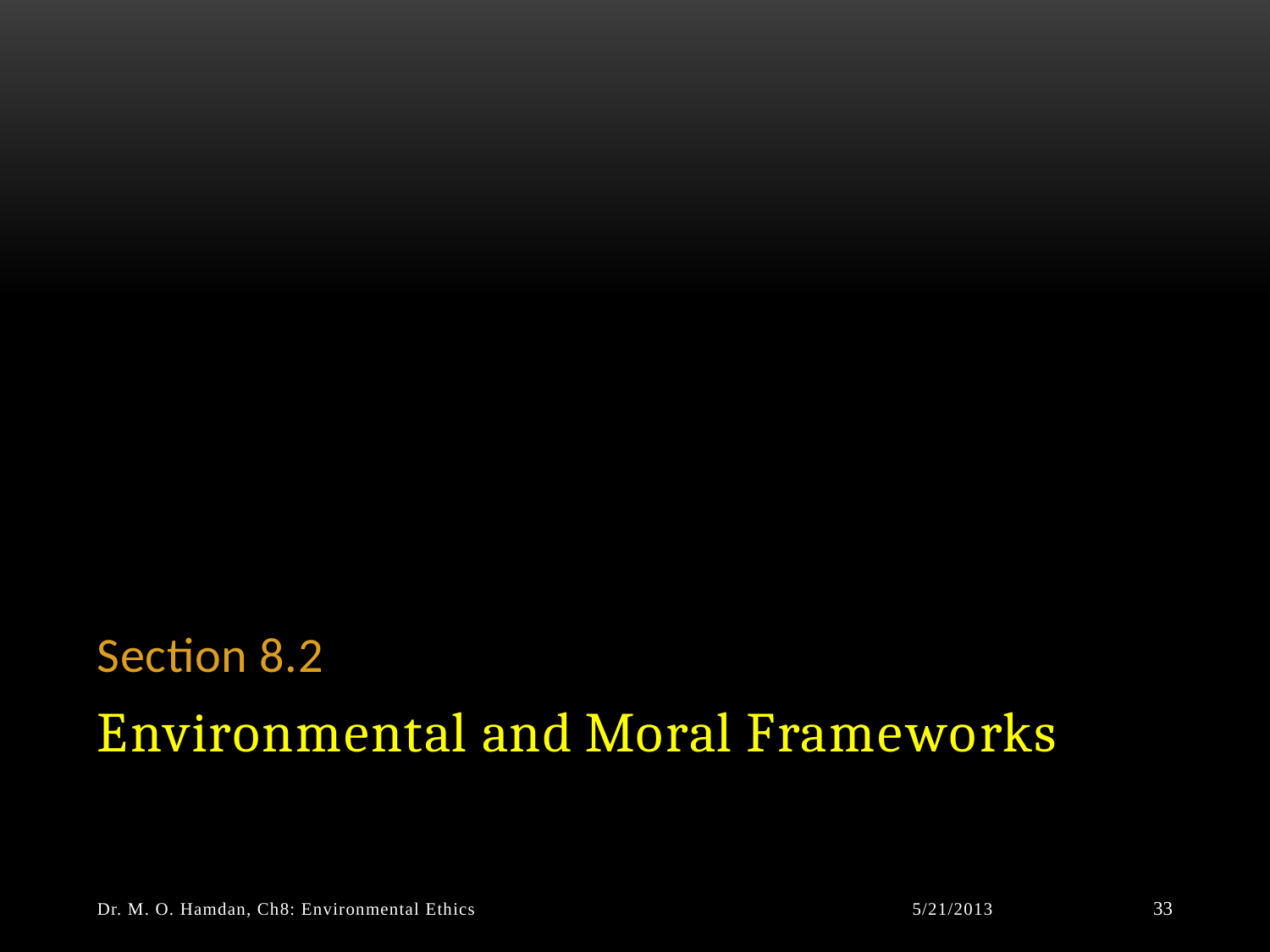

Section 8.2
# Environmental and Moral Frameworks
Dr. M. O. Hamdan, Ch8: Environmental Ethics
5/21/2013
33